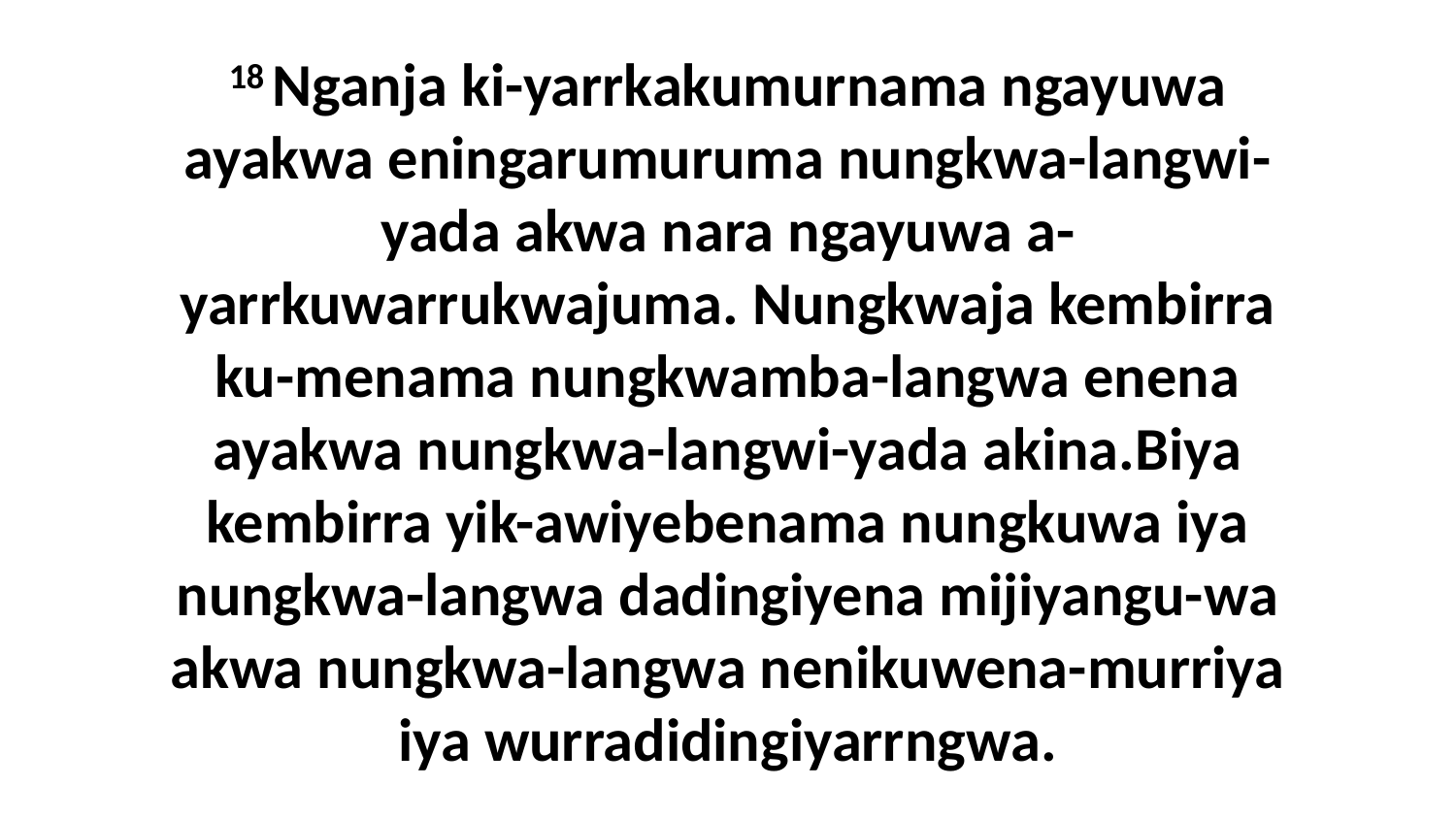

18 Nganja ki-yarrkakumurnama ngayuwa ayakwa eningarumuruma nungkwa-langwi-yada akwa nara ngayuwa a-yarrkuwarrukwajuma. Nungkwaja kembirra ku-menama nungkwamba-langwa enena ayakwa nungkwa-langwi-yada akina.Biya kembirra yik-awiyebenama nungkuwa iya nungkwa-langwa dadingiyena mijiyangu-wa akwa nungkwa-langwa nenikuwena-murriya iya wurradidingiyarrngwa.